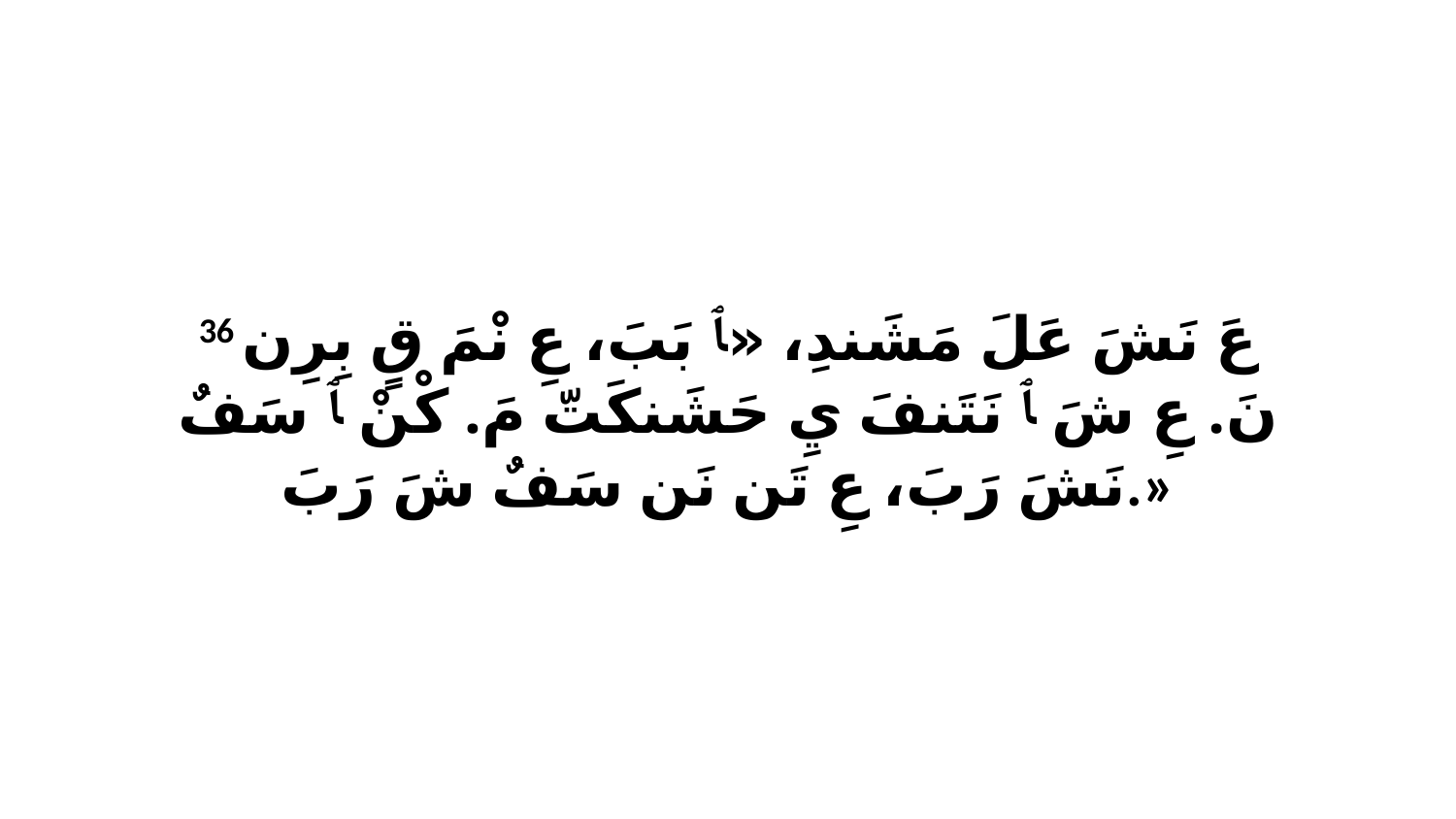

36 عَ نَشَ عَلَ مَشَندِ، «ﭑ بَبَ، عِ نْمَ قٍ بِرِن نَ. عِ شَ ﭑ نَتَنفَ يِ حَشَنكَتّ مَ. كْنْ ﭑ سَفٌ نَشَ رَبَ، عِ تَن نَن سَفٌ شَ رَبَ.»